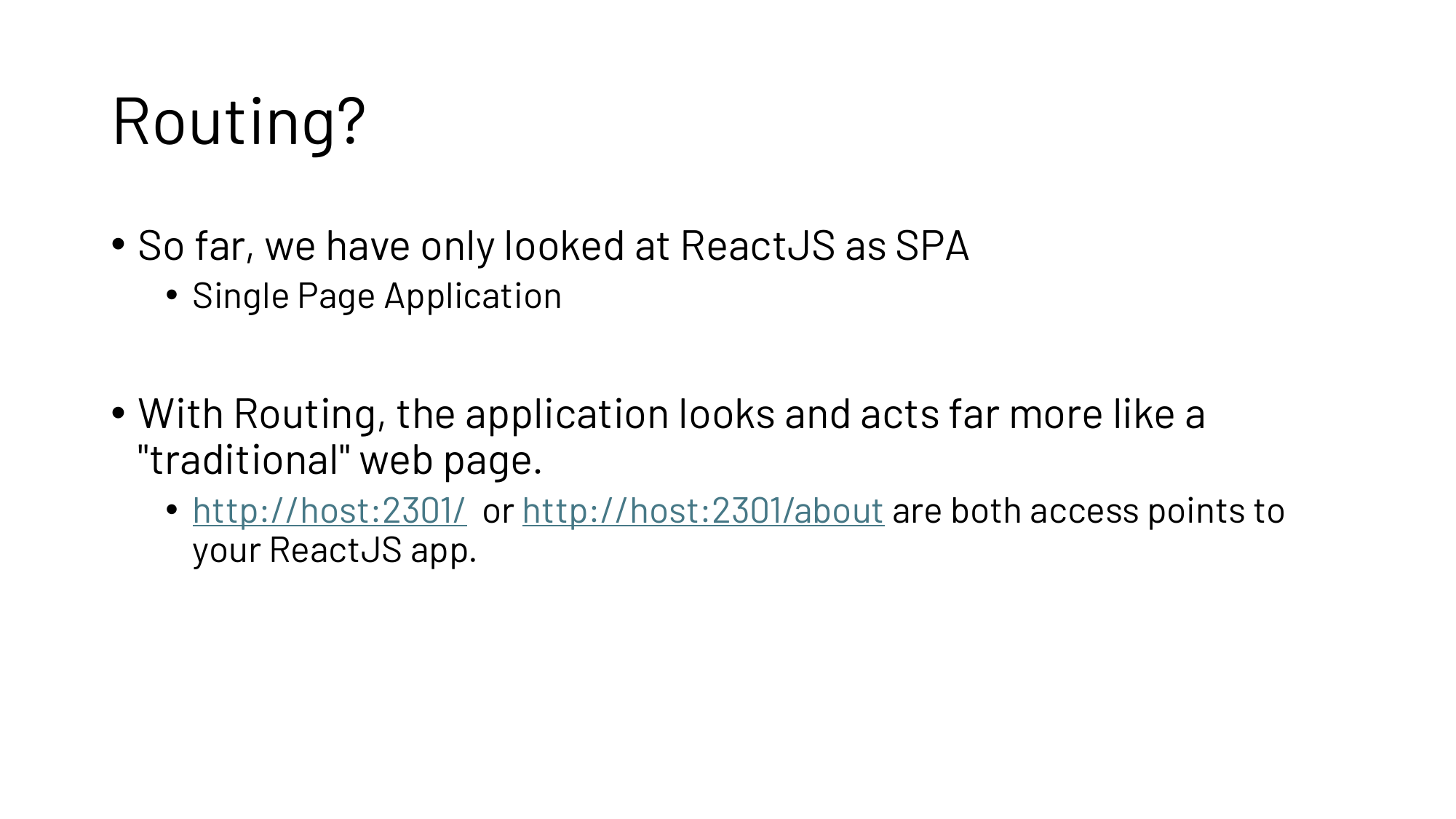

# Routing?
So far, we have only looked at ReactJS as SPA
Single Page Application

With Routing, the application looks and acts far more like a "traditional" web page.
http://host:2301/  or http://host:2301/about are both access points to your ReactJS app.